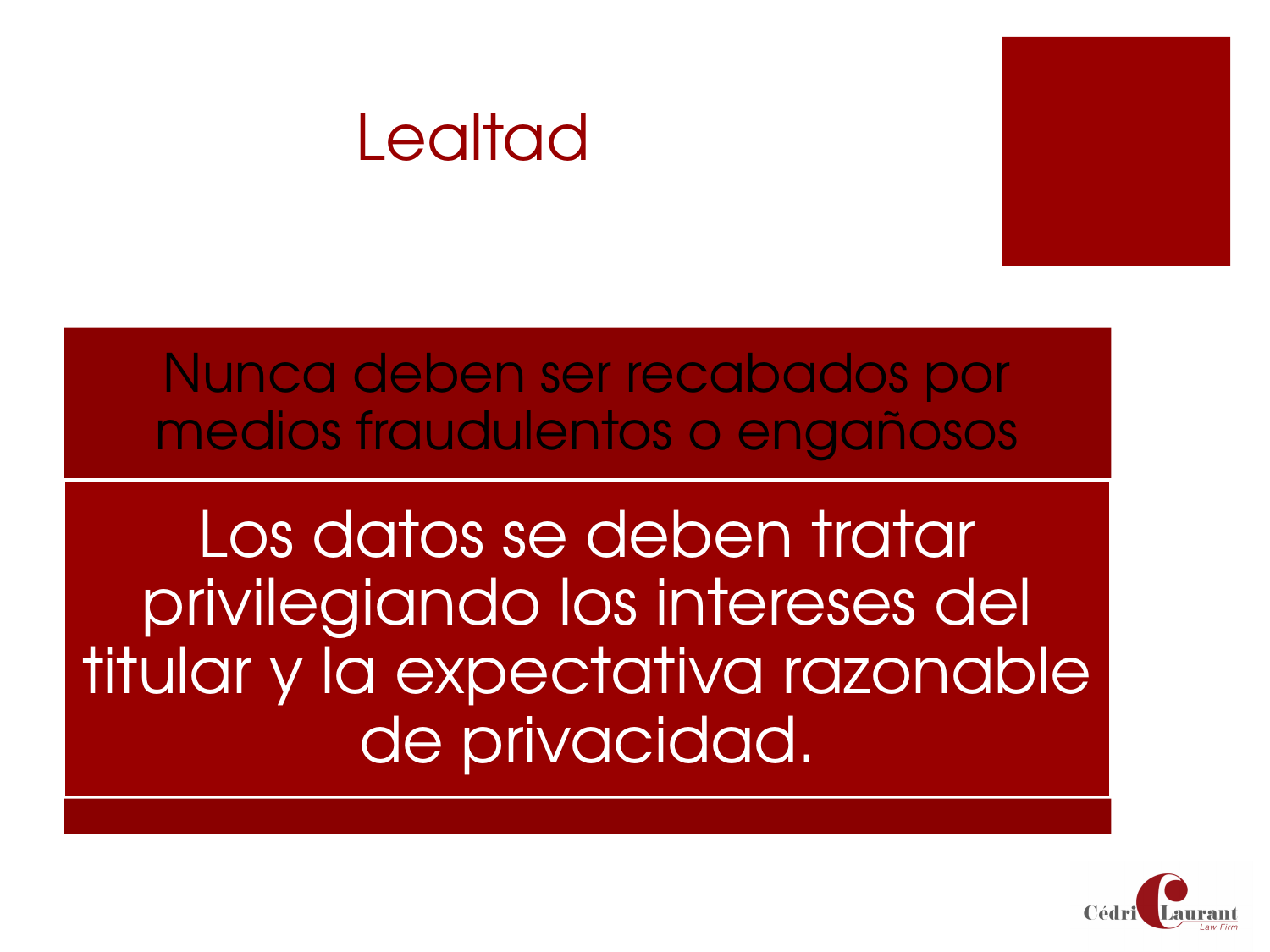

# Lealtad
Nunca deben ser recabados por medios fraudulentos o engañosos
Los datos se deben tratar privilegiando los intereses del titular y la expectativa razonable de privacidad.